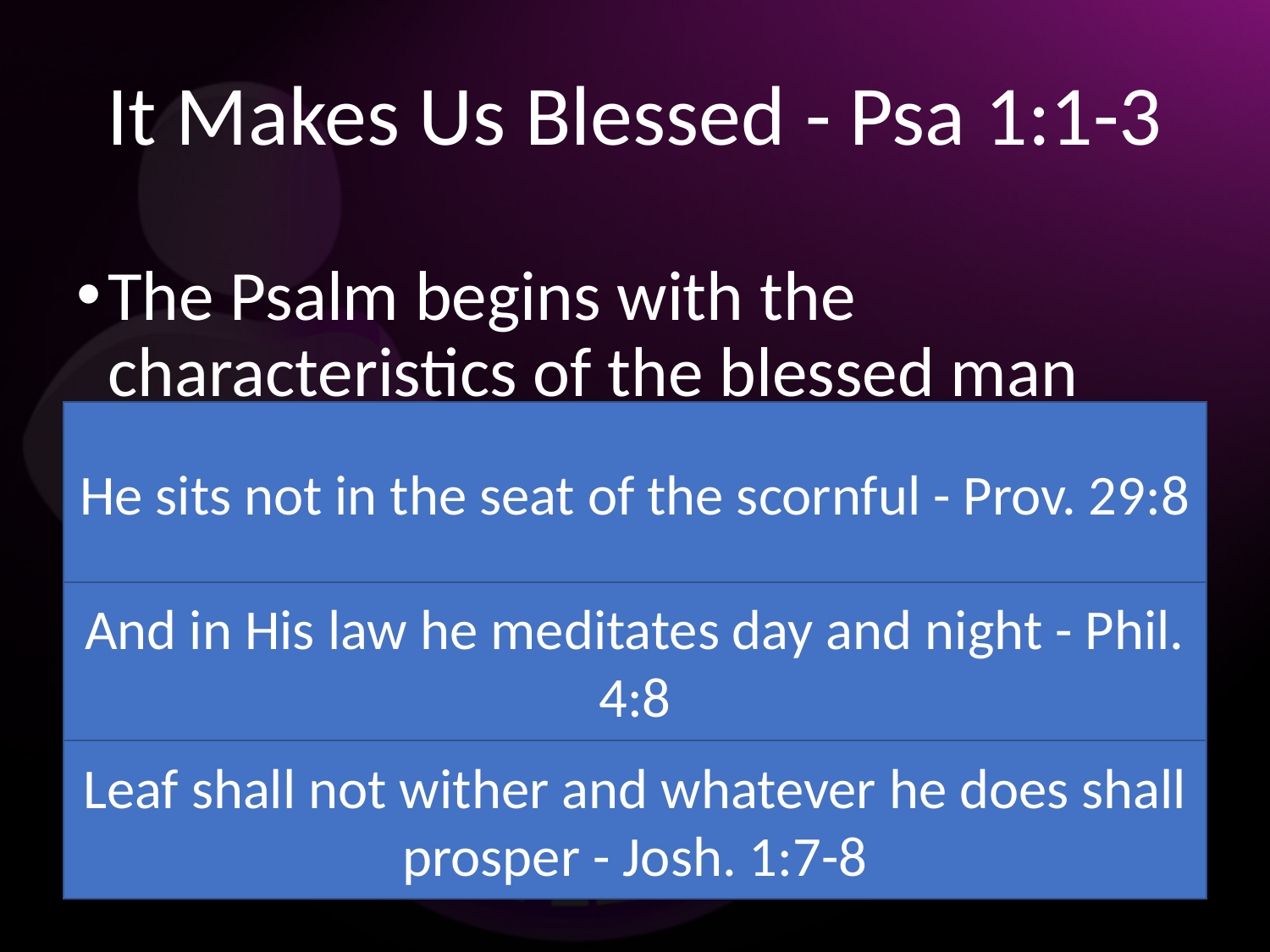

# It Makes Us Blessed - Psa 1:1-3
The Psalm begins with the characteristics of the blessed man
Why does this man live this way so that he is blessed?
What is the reward of this blessed man who follows God’s word?
He walks not in the counsel of the ungodly - Prov. 16:27-29
He stands not in the path of sinners - Prov. 1:8-19
He sits not in the seat of the scornful - Prov. 29:8
His delight is in the law of the Lord - Jas. 1:25
And in His law he meditates day and night - Phil. 4:8
He is like a tree planted by the rivers of water - Jer. 17:7-8
Brings forth fruit in its season - Jn. 15:8
Leaf shall not wither and whatever he does shall prosper - Josh. 1:7-8